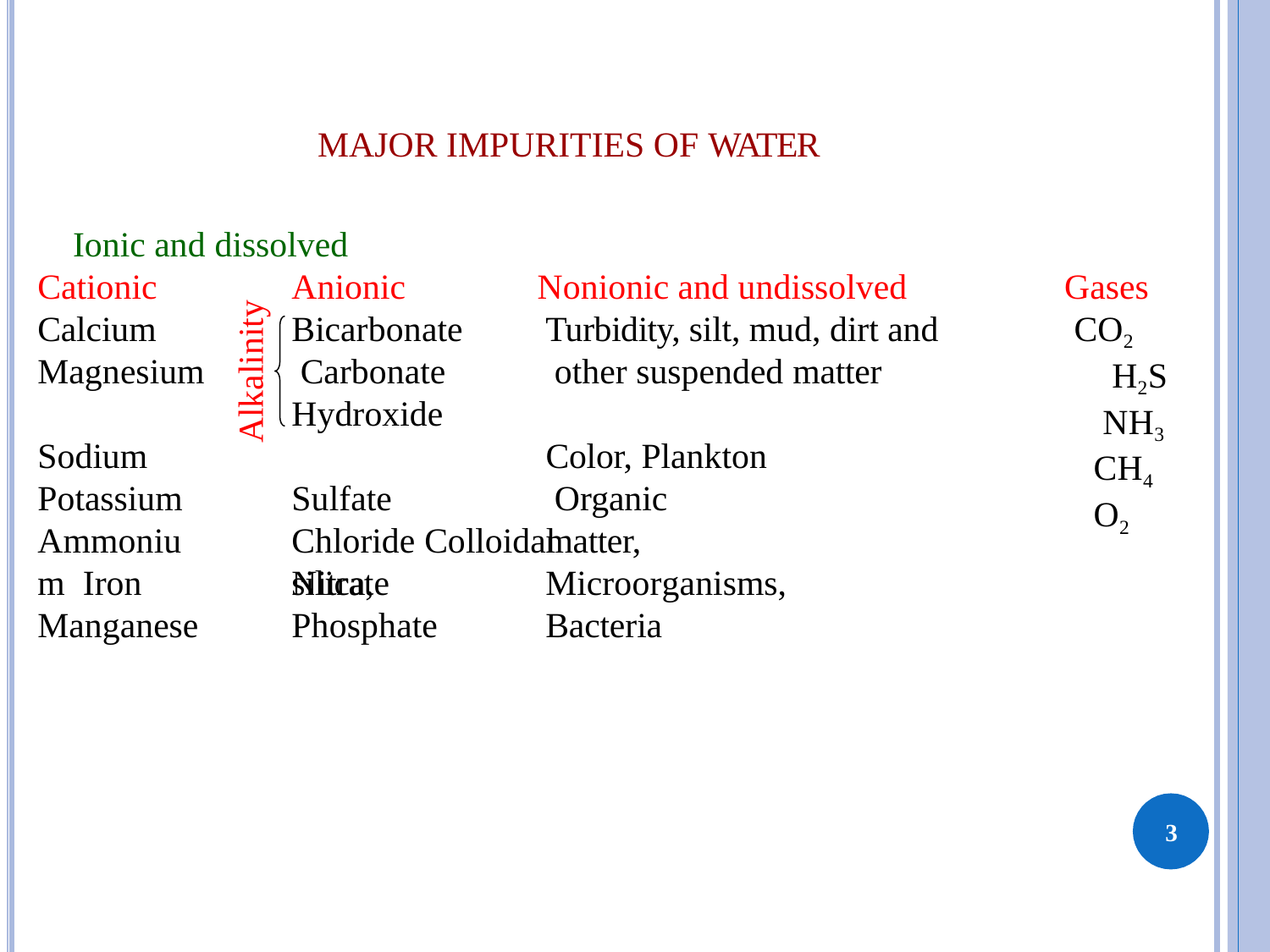

# MAJOR IMPURITIES OF WATER
Ionic and dissolved
Cationic  Calcium  Magnesium
Anionic  Bicarbonate  Carbonate  Hydroxide
Nonionic and undissolved  Turbidity, silt, mud, dirt and  other suspended matter
Gases  CO2
H2S  NH3  CH4  O2
Alkalinity

Sodium  Potassium  Ammonium  Iron  Manganese
Color, Plankton  Organic matter,
Sulfate
Chloride Colloidal silica,
Nitrate
Phosphate
Microorganisms,
Bacteria
3